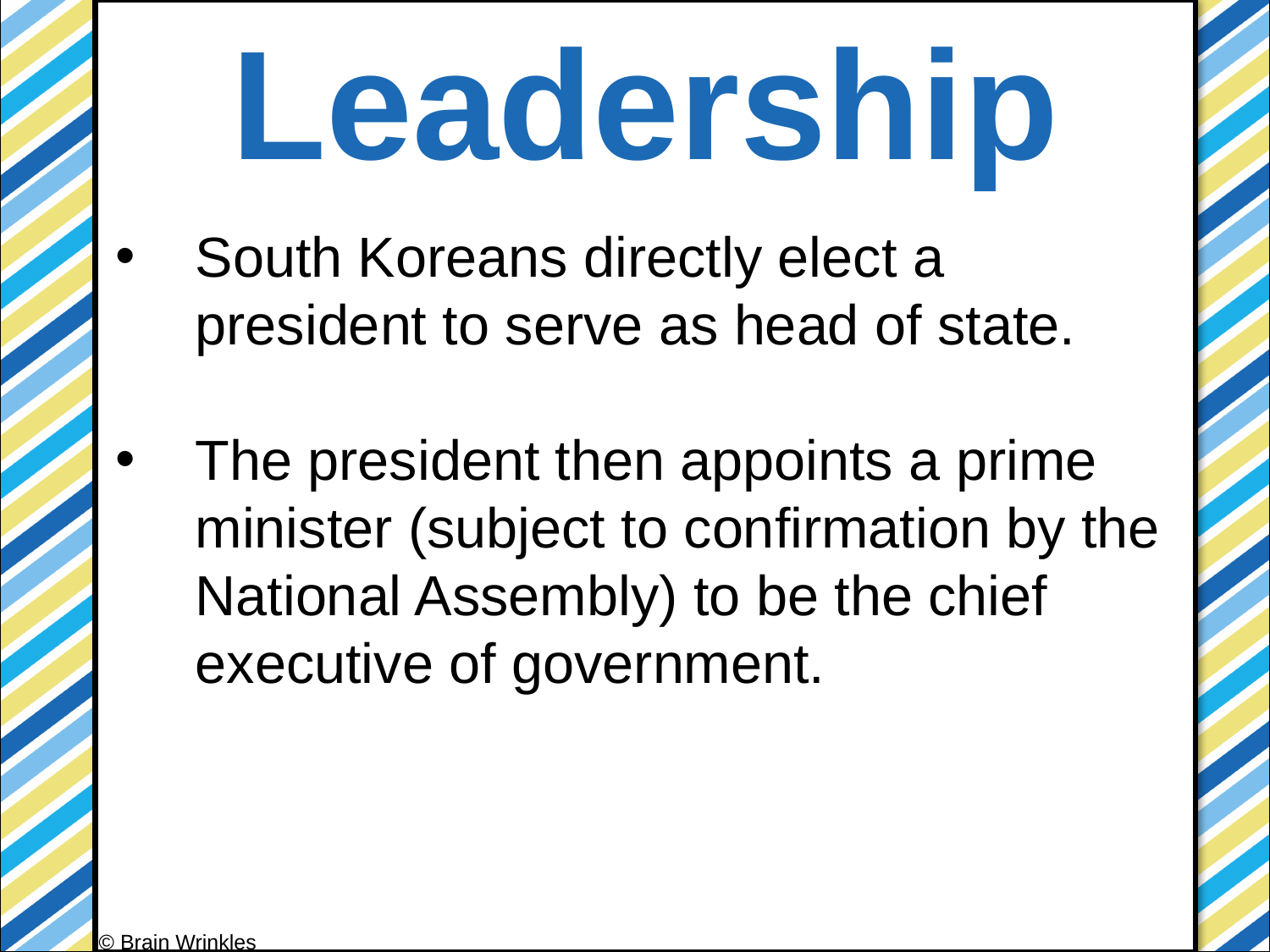

Leadership

#
South Koreans directly elect a president to serve as head of state.

The president then appoints a prime minister (subject to confirmation by the National Assembly) to be the chief executive of government.

© Brain Wrinkles